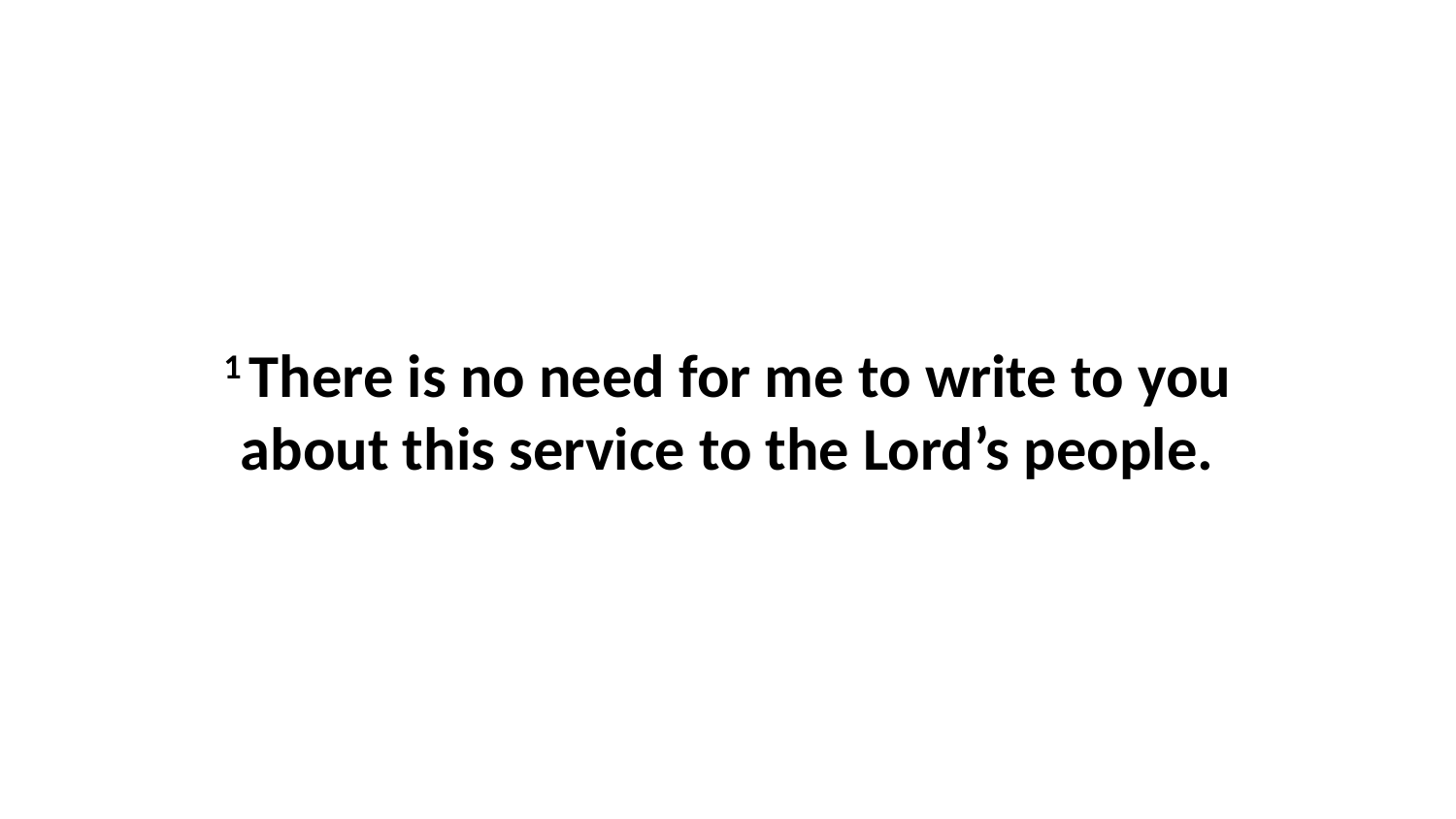

1 There is no need for me to write to you about this service to the Lord’s people.